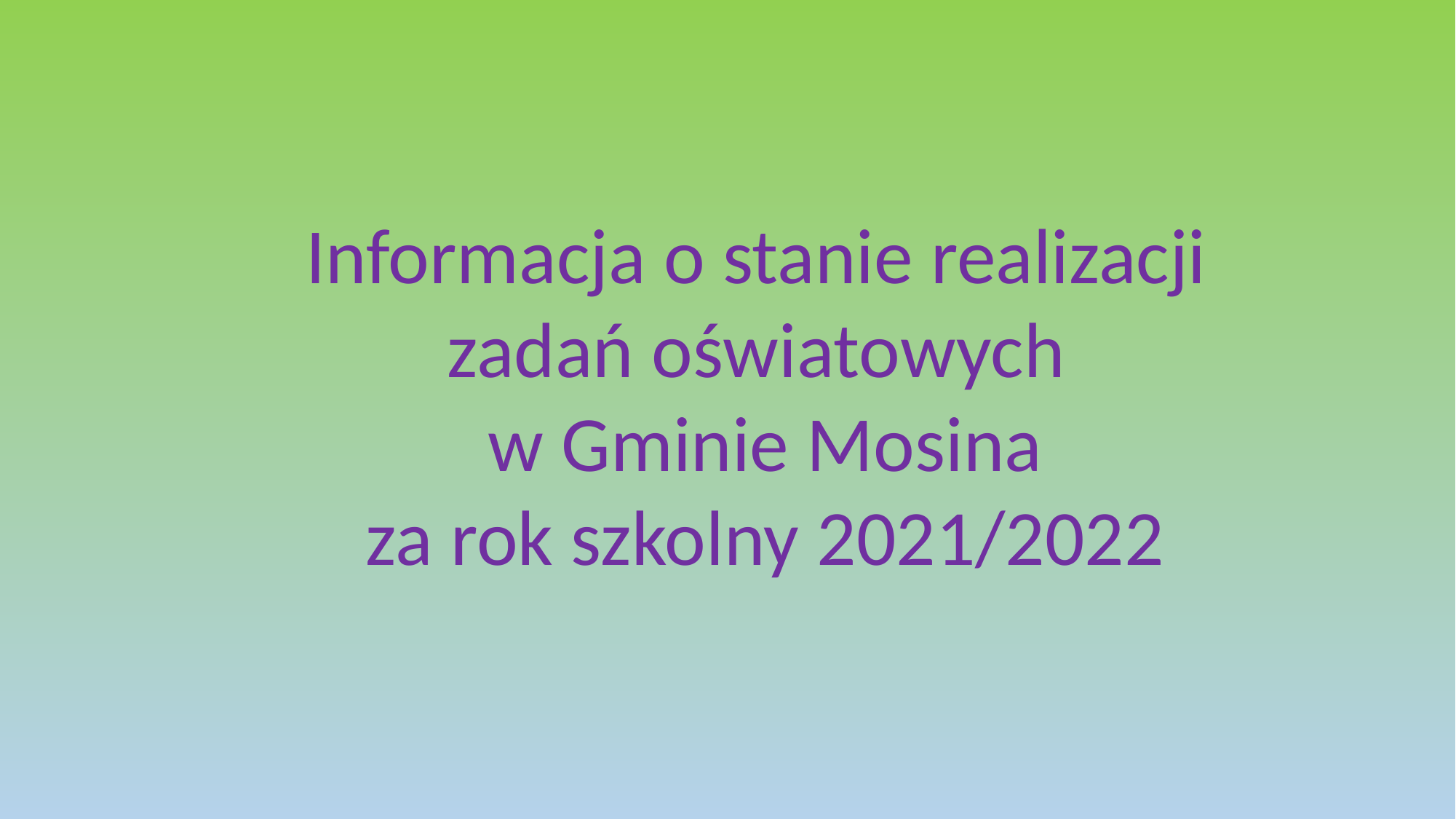

# Informacja o stanie realizacji zadań oświatowych w Gminie Mosina za rok szkolny 2021/2022